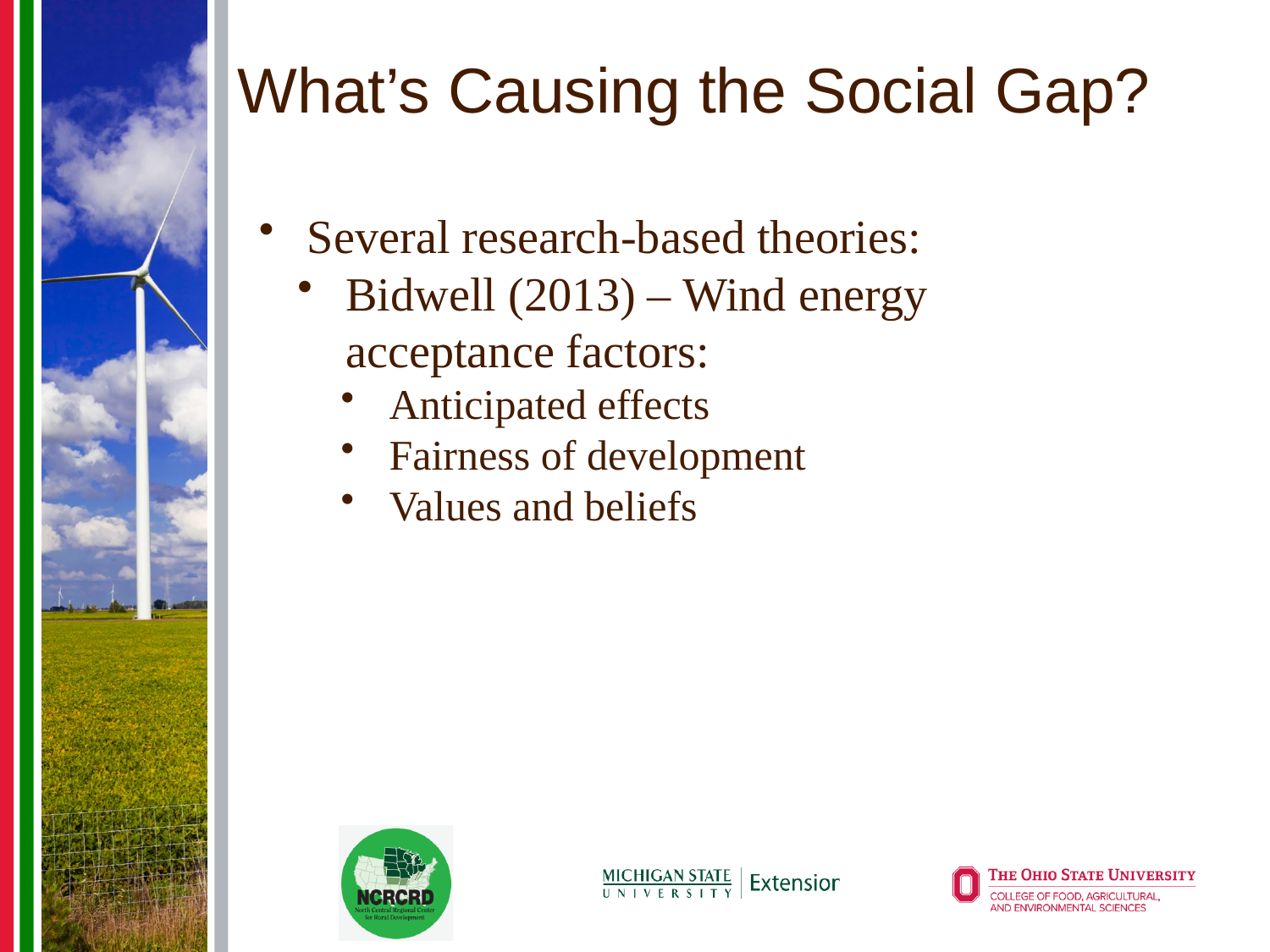

# What’s Causing the Social Gap?
Several research-based theories:
Bidwell (2013) – Wind energy acceptance factors:
Anticipated effects
Fairness of development
Values and beliefs